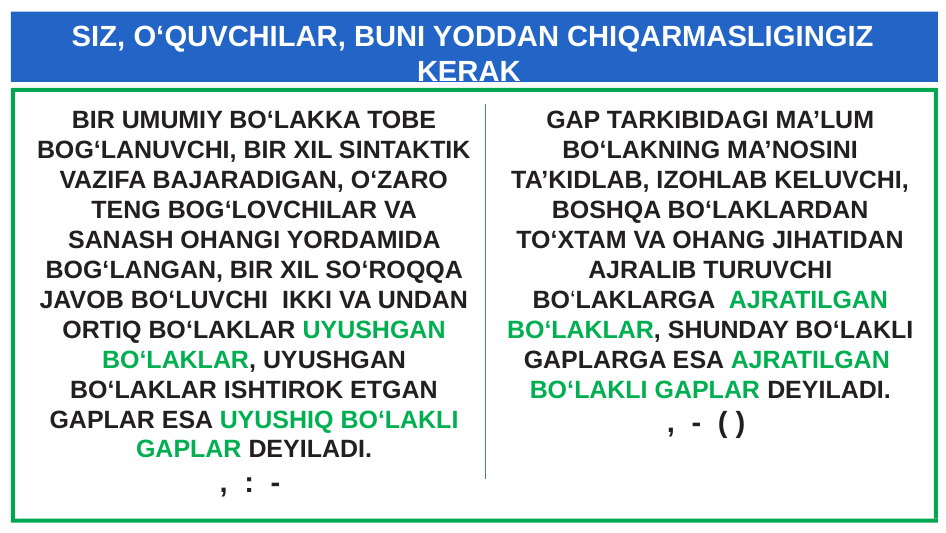

# SIZ, O‘QUVCHILAR, BUNI YODDAN CHIQARMASLIGINGIZ KERAK
BIR UMUMIY BO‘LAKKA TOBE BOG‘LANUVCHI, BIR XIL SINTAKTIK VAZIFA BAJARADIGAN, O‘ZARO TENG BOG‘LOVCHILAR VA SANASH OHANGI YORDAMIDA BOG‘LANGAN, BIR XIL SO‘ROQQA JAVOB BO‘LUVCHI  IKKI VA UNDAN ORTIQ BO‘LAKLAR UYUSHGAN BO‘LAKLAR, UYUSHGAN BO‘LAKLAR ISHTIROK ETGAN GAPLAR ESA UYUSHIQ BO‘LAKLI GAPLAR DEYILADI.
,  :  -
GAP TARKIBIDAGI MA’LUM BO‘LAKNING MA’NOSINI TA’KIDLAB, IZOHLAB KELUVCHI, BOSHQA BO‘LAKLARDAN TO‘XTAM VA OHANG JIHATIDAN AJRALIB TURUVCHI BO‘LAKLARGA  AJRATILGAN BO‘LAKLAR, SHUNDAY BO‘LAKLI GAPLARGA ESA AJRATILGAN
BO‘LAKLI GAPLAR DEYILADI.
,  -  ( )